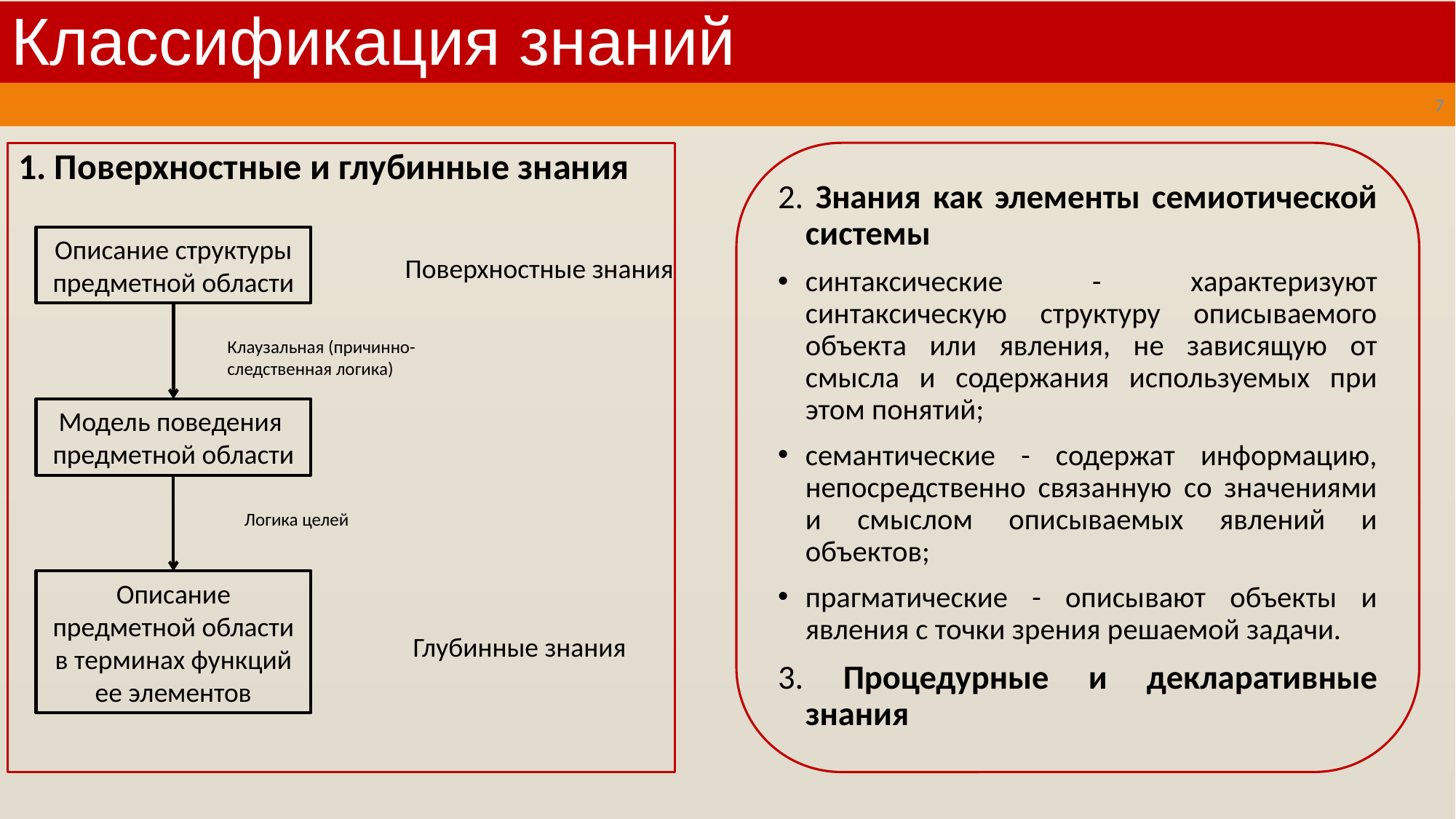

# Классификация знаний
7
1. Поверхностные и глубинные знания
2. Знания как элементы семиотической системы
синтаксические - характеризуют синтаксическую структуру описываемого объекта или явления, не зависящую от смысла и содержания используемых при этом понятий;
семантические - содержат информацию, непосредственно связанную со значениями и смыслом описываемых явлений и объектов;
прагматические - описывают объекты и явления с точки зрения решаемой задачи.
3. Процедурные и декларативные знания
Описание структуры предметной области
Поверхностные знания
Клаузальная (причинно-
следственная логика)
Модель поведения
предметной области
Логика целей
Описание предметной области в терминах функций ее элементов
Глубинные знания